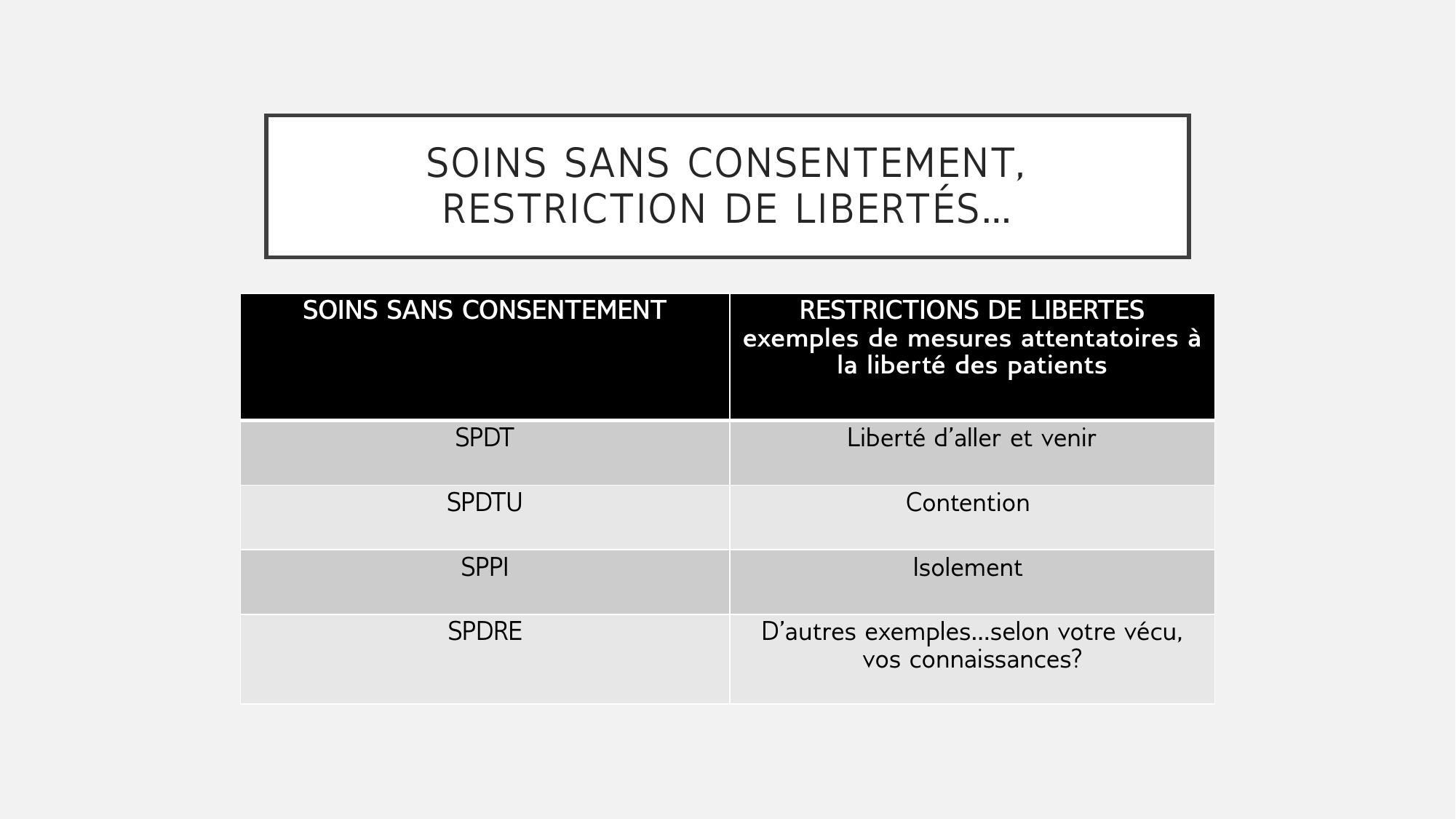

# Soins sans consentement, restriction de libertés…
| SOINS SANS CONSENTEMENT | RESTRICTIONS DE LIBERTES exemples de mesures attentatoires à la liberté des patients |
| --- | --- |
| SPDT | Liberté d’aller et venir |
| SPDTU | Contention |
| SPPI | Isolement |
| SPDRE | D’autres exemples…selon votre vécu, vos connaissances? |